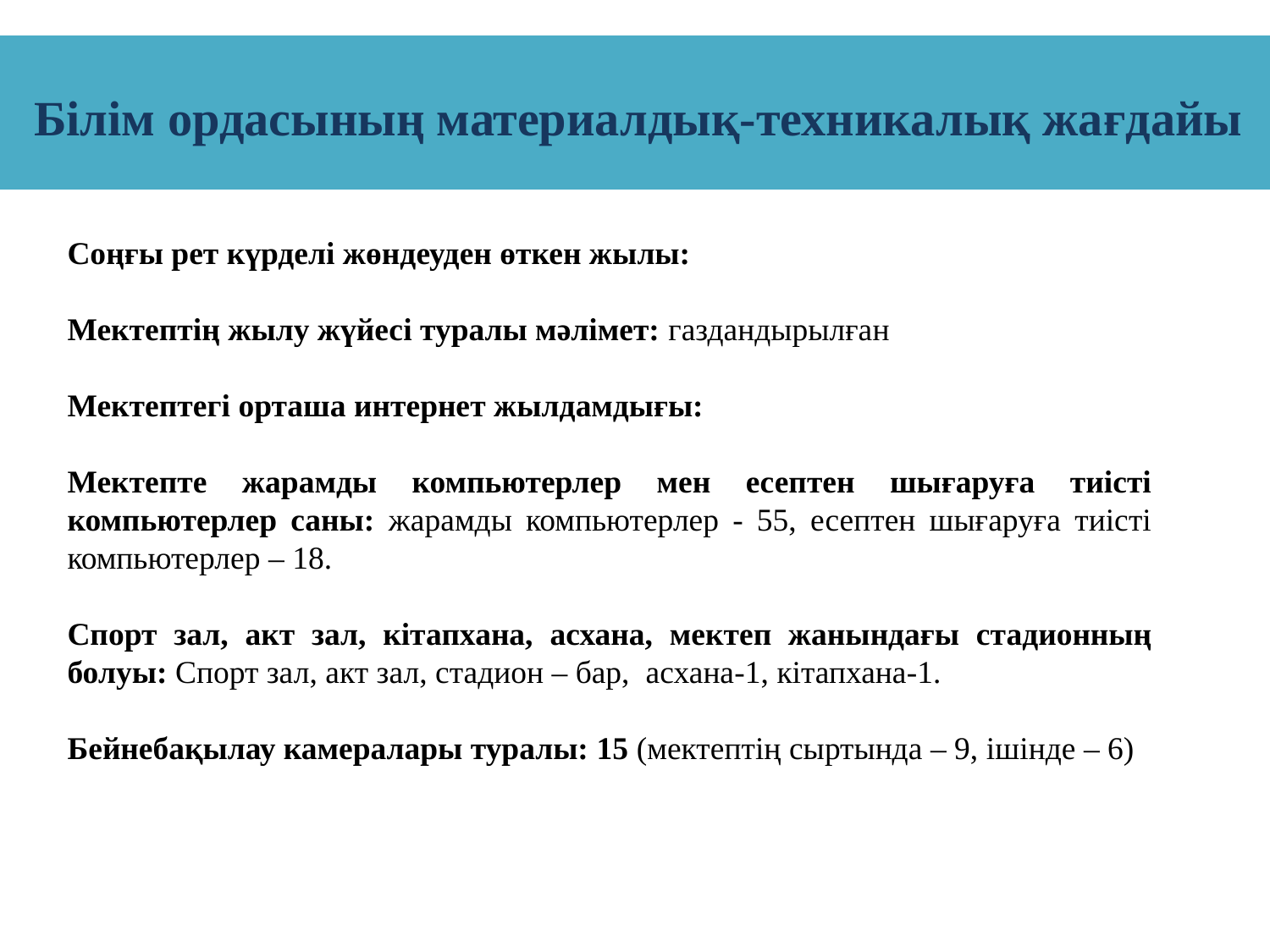

Білім ордасының материалдық-техникалық жағдайы
Соңғы рет күрделі жөндеуден өткен жылы:

Мектептің жылу жүйесі туралы мәлімет: газдандырылған

Мектептегі орташа интернет жылдамдығы:

Мектепте жарамды компьютерлер мен есептен шығаруға тиісті компьютерлер саны: жарамды компьютерлер - 55, есептен шығаруға тиісті компьютерлер – 18.

Спорт зал, акт зал, кітапхана, асхана, мектеп жанындағы стадионның болуы: Спорт зал, акт зал, стадион – бар,  асхана-1, кітапхана-1.

Бейнебақылау камералары туралы: 15 (мектептің сыртында – 9, ішінде – 6)